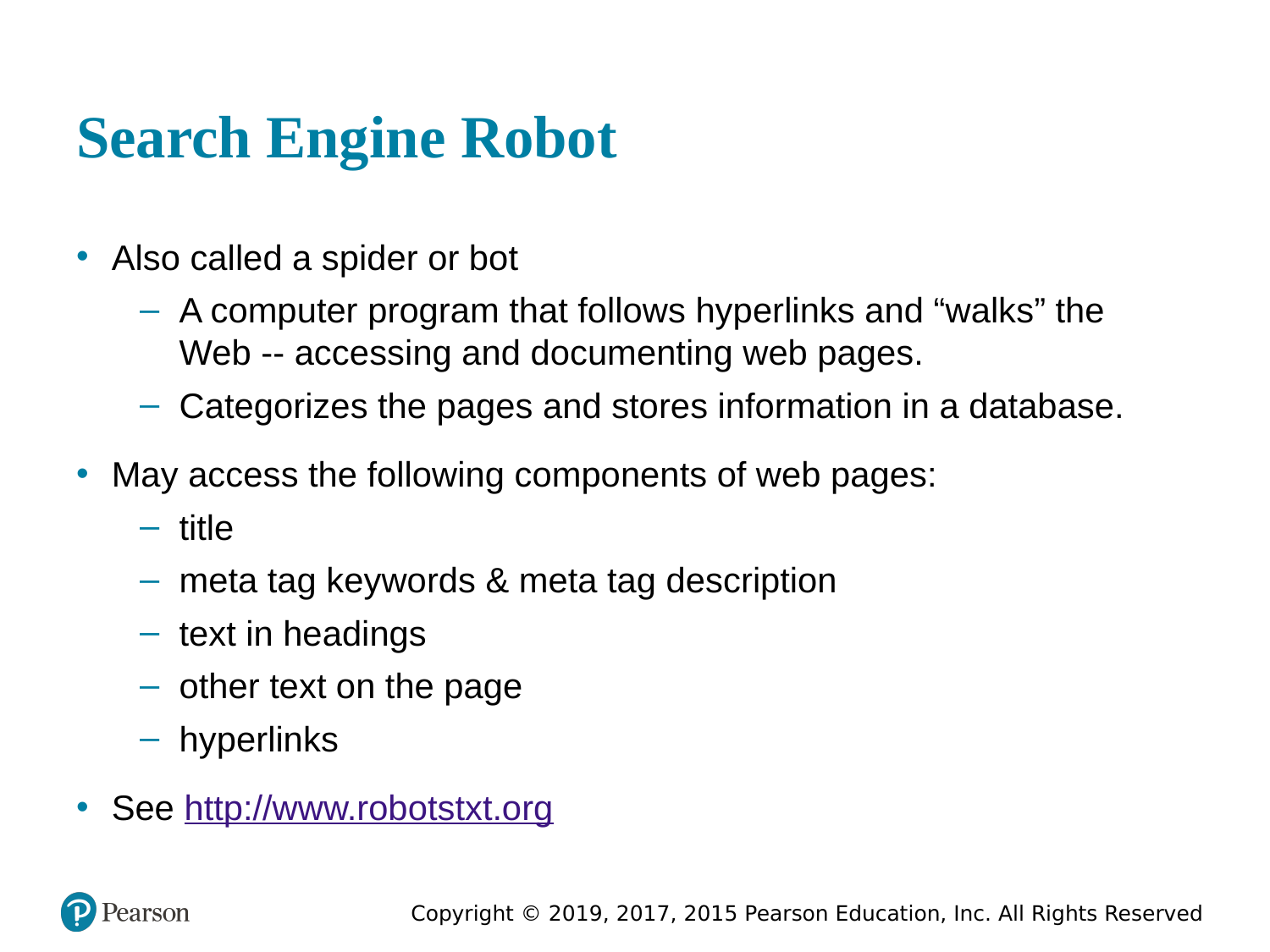

# Search Engine Robot
Also called a spider or bot
A computer program that follows hyperlinks and “walks” the Web -- accessing and documenting web pages.
Categorizes the pages and stores information in a database.
May access the following components of web pages:
title
meta tag keywords & meta tag description
text in headings
other text on the page
hyperlinks
See http://www.robotstxt.org